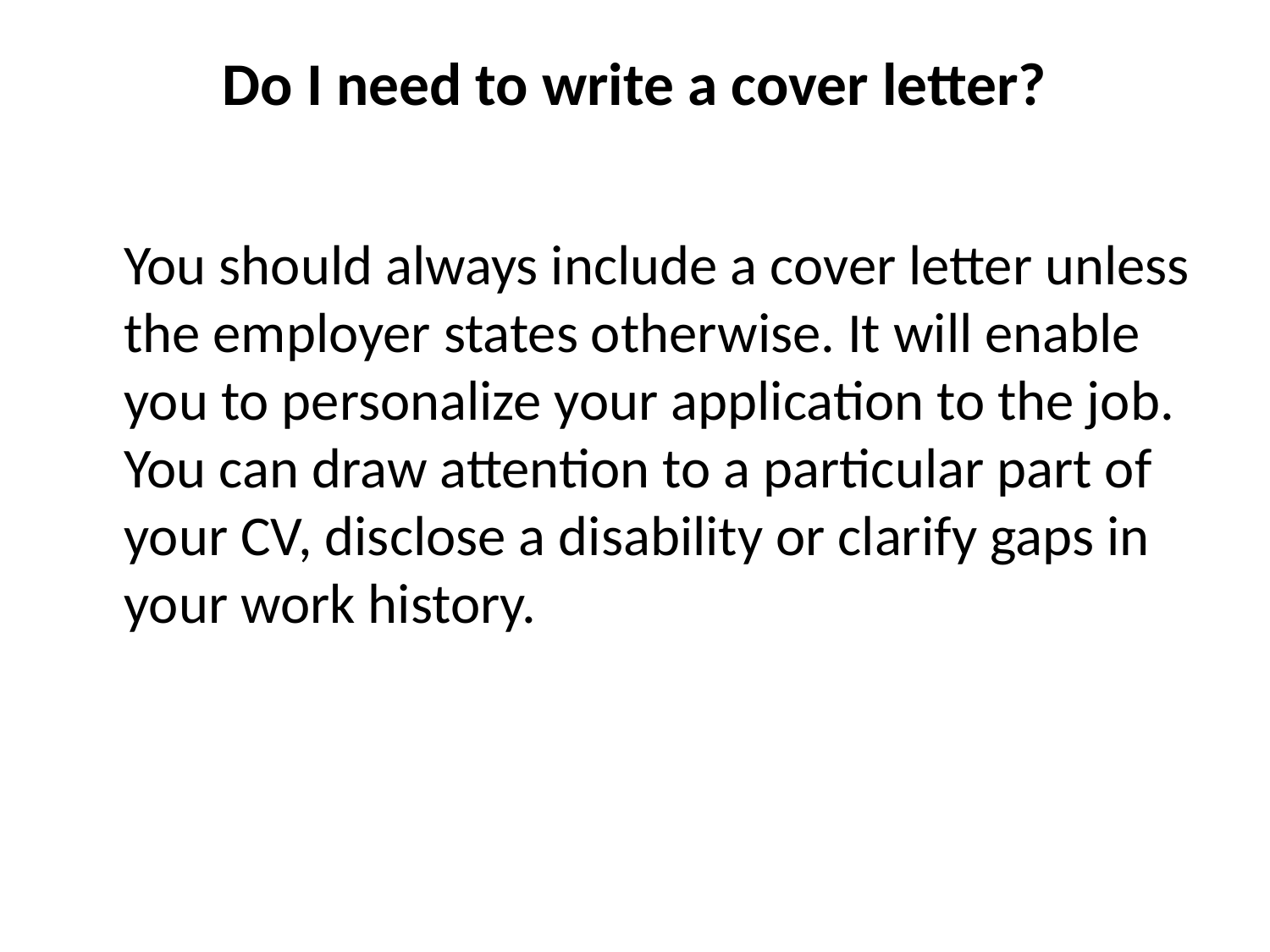

# Do I need to write a cover letter?
	You should always include a cover letter unless the employer states otherwise. It will enable you to personalize your application to the job. You can draw attention to a particular part of your CV, disclose a disability or clarify gaps in your work history.